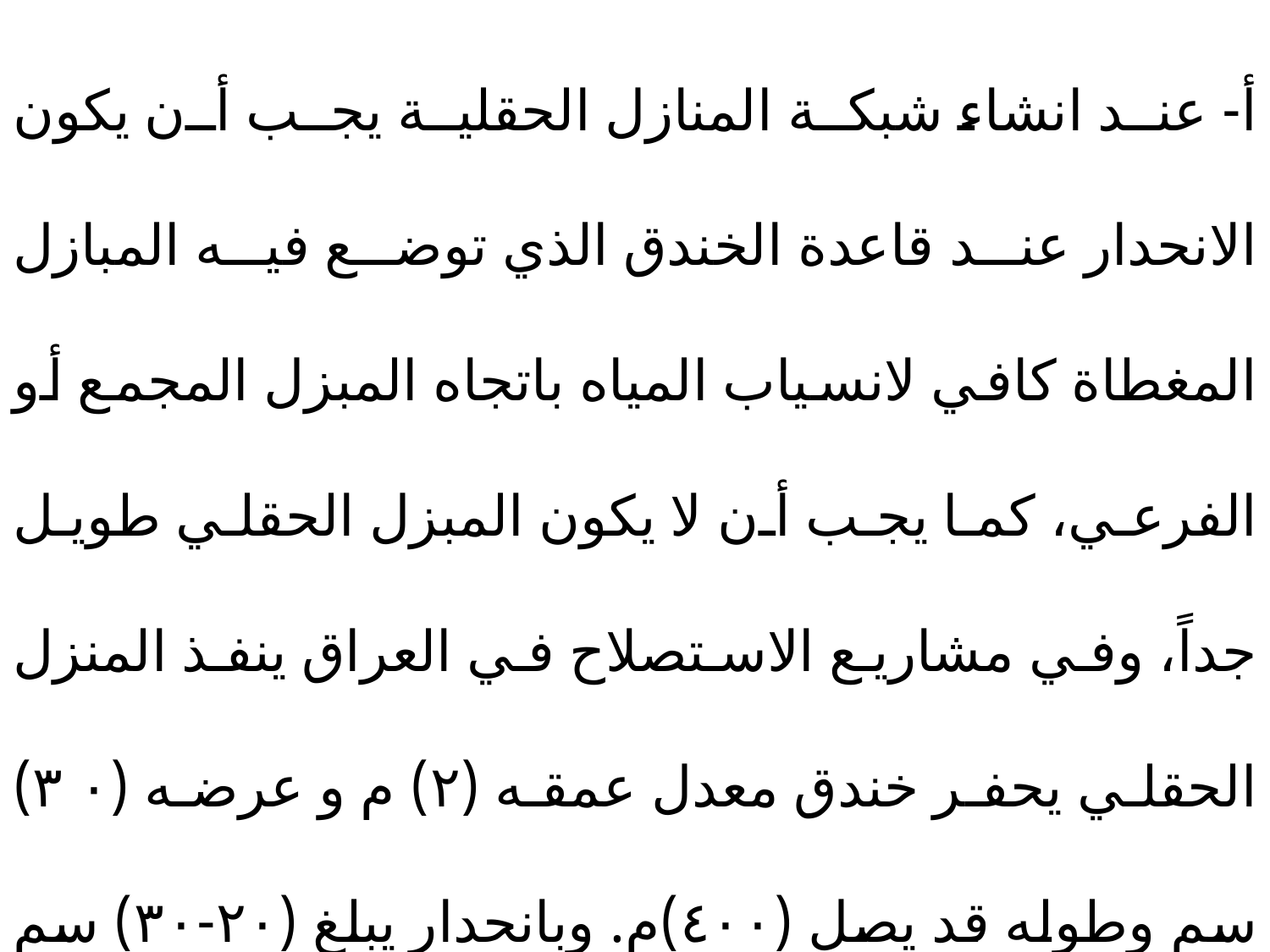

أ- عند انشاء شبكة المنازل الحقلية يجب أن يكون الانحدار عند قاعدة الخندق الذي توضع فيه المبازل المغطاة كافي لانسياب المياه باتجاه المبزل المجمع أو الفرعي، كما يجب أن لا يكون المبزل الحقلي طويل جداً، وفي مشاريع الاستصلاح في العراق ينفذ المنزل الحقلي يحفر خندق معدل عمقه (۲) م و عرضه (۳۰) سم وطوله قد يصل (٤٠٠)م. وبانحدار يبلغ (٢٠-٣٠) سم لكل (١٠٠) م طول.